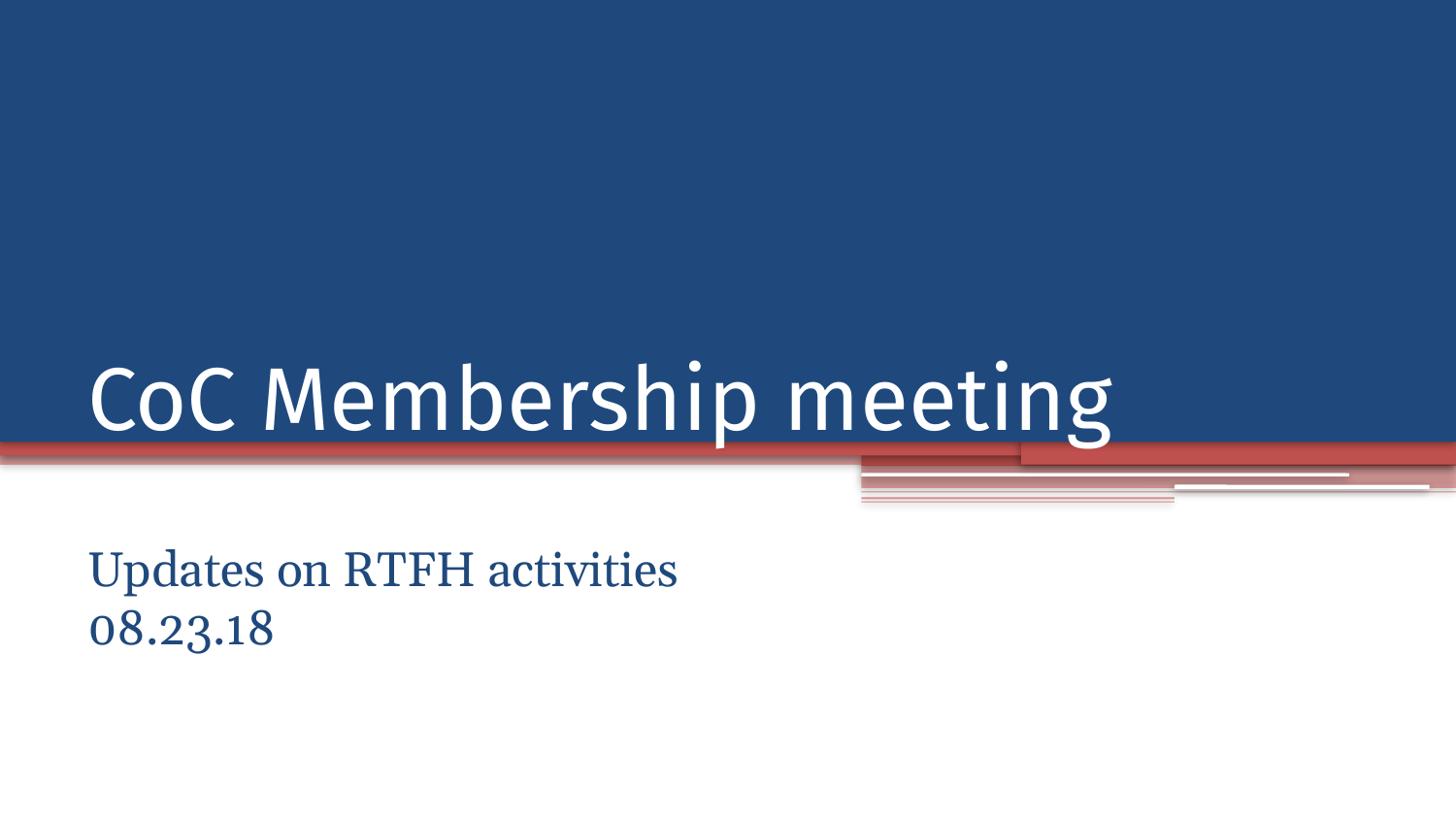

# CoC Membership meeting

Updates on RTFH activities 08.23.18